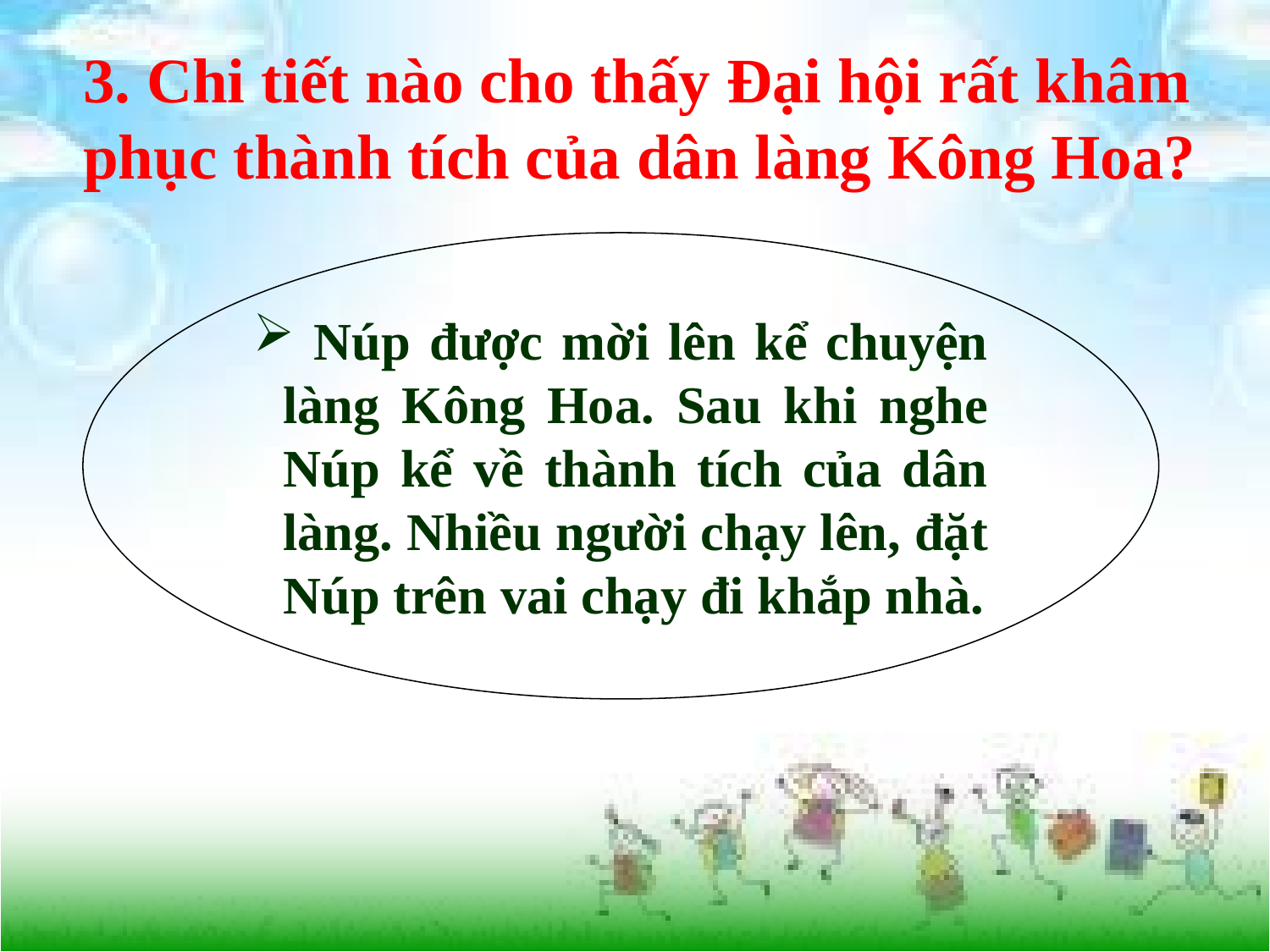

3. Chi tiết nào cho thấy Đại hội rất khâm phục thành tích của dân làng Kông Hoa?

 Núp được mời lên kể chuyện làng Kông Hoa. Sau khi nghe Núp kể về thành tích của dân làng. Nhiều người chạy lên, đặt Núp trên vai chạy đi khắp nhà.